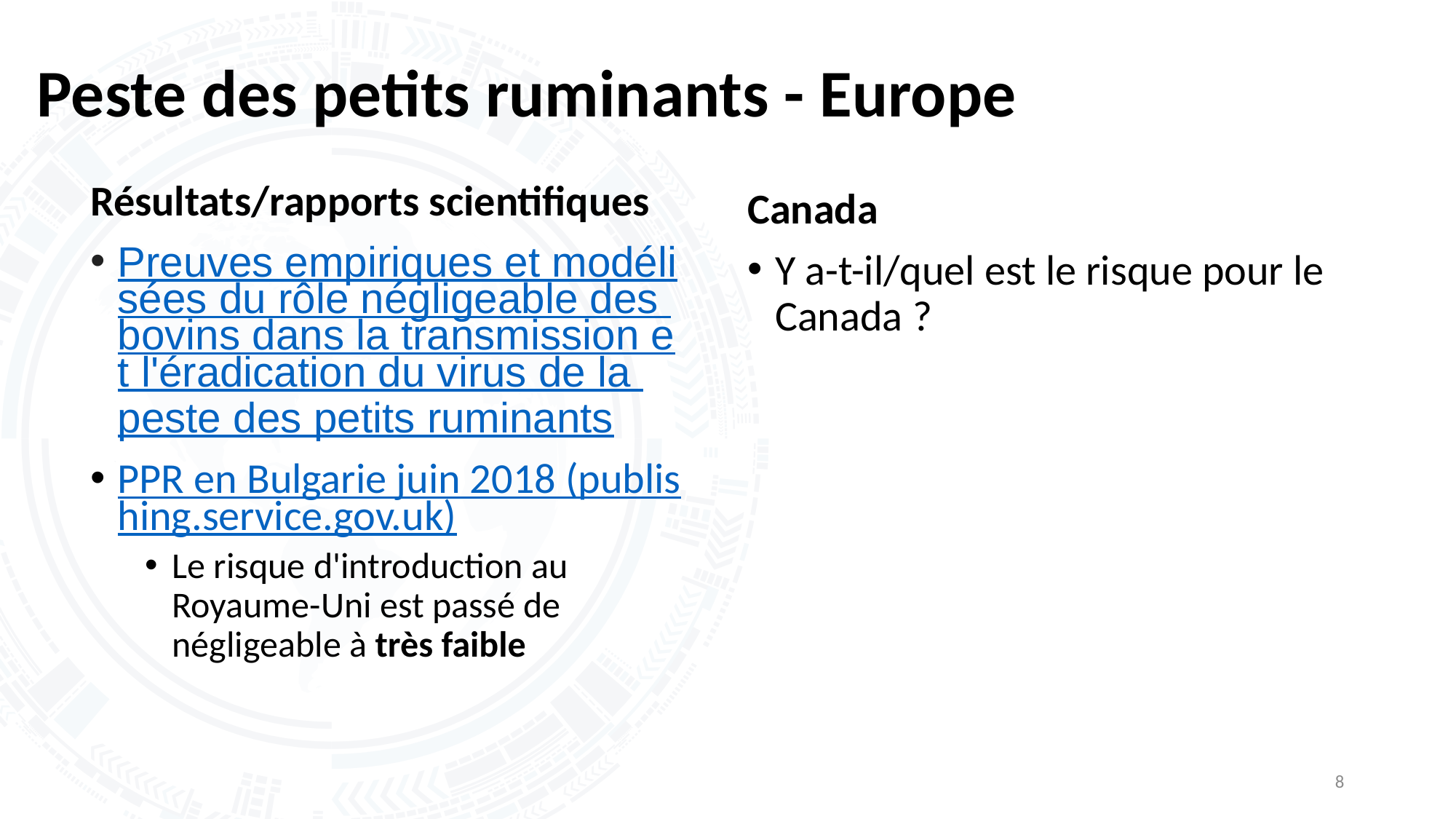

# Peste des petits ruminants - Europe
Résultats/rapports scientifiques
Preuves empiriques et modélisées du rôle négligeable des bovins dans la transmission et l'éradication du virus de la peste des petits ruminants
PPR en Bulgarie juin 2018 (publishing.service.gov.uk)
Le risque d'introduction au Royaume-Uni est passé de négligeable à très faible
Canada
Y a-t-il/quel est le risque pour le Canada ?
8